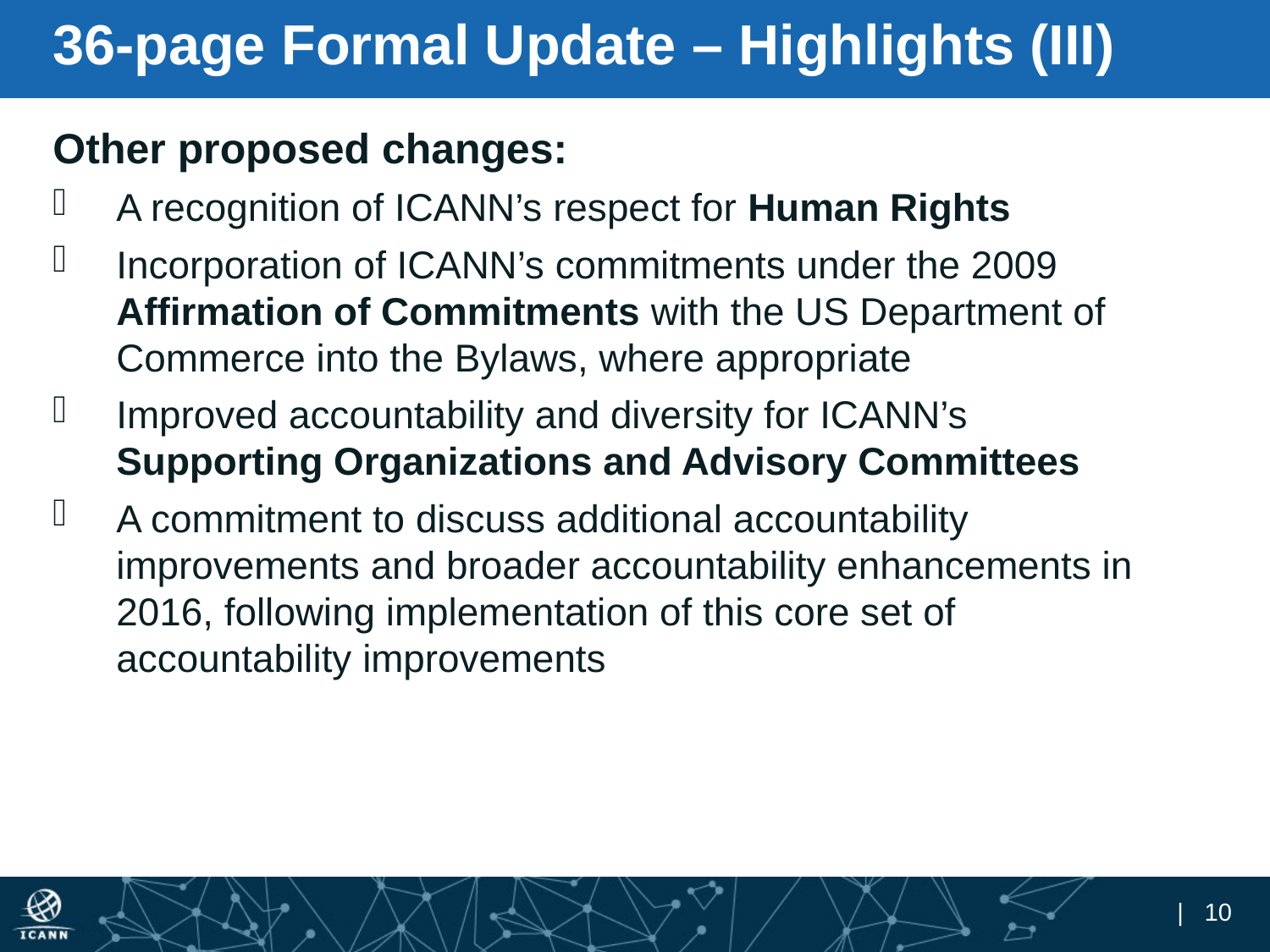

36-page Formal Update – Highlights (III)
Other proposed changes:
A recognition of ICANN’s respect for Human Rights
Incorporation of ICANN’s commitments under the 2009 Affirmation of Commitments with the US Department of Commerce into the Bylaws, where appropriate
Improved accountability and diversity for ICANN’s Supporting Organizations and Advisory Committees
A commitment to discuss additional accountability improvements and broader accountability enhancements in 2016, following implementation of this core set of accountability improvements